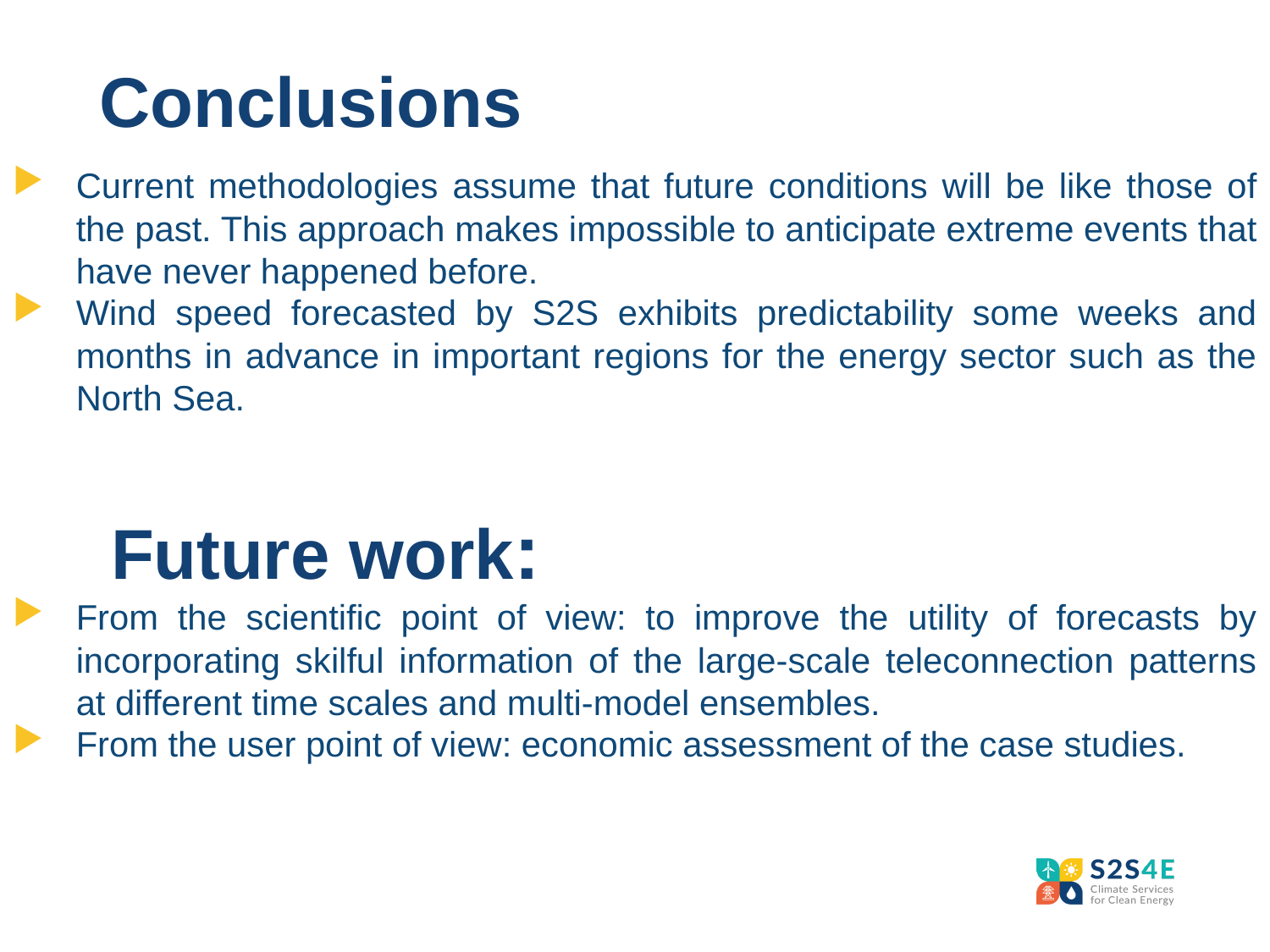

# Conclusions
Current methodologies assume that future conditions will be like those of the past. This approach makes impossible to anticipate extreme events that have never happened before.
Wind speed forecasted by S2S exhibits predictability some weeks and months in advance in important regions for the energy sector such as the North Sea.

     Future work:
From the scientific point of view: to improve the utility of forecasts by incorporating skilful information of the large-scale teleconnection patterns at different time scales and multi-model ensembles.
From the user point of view: economic assessment of the case studies.